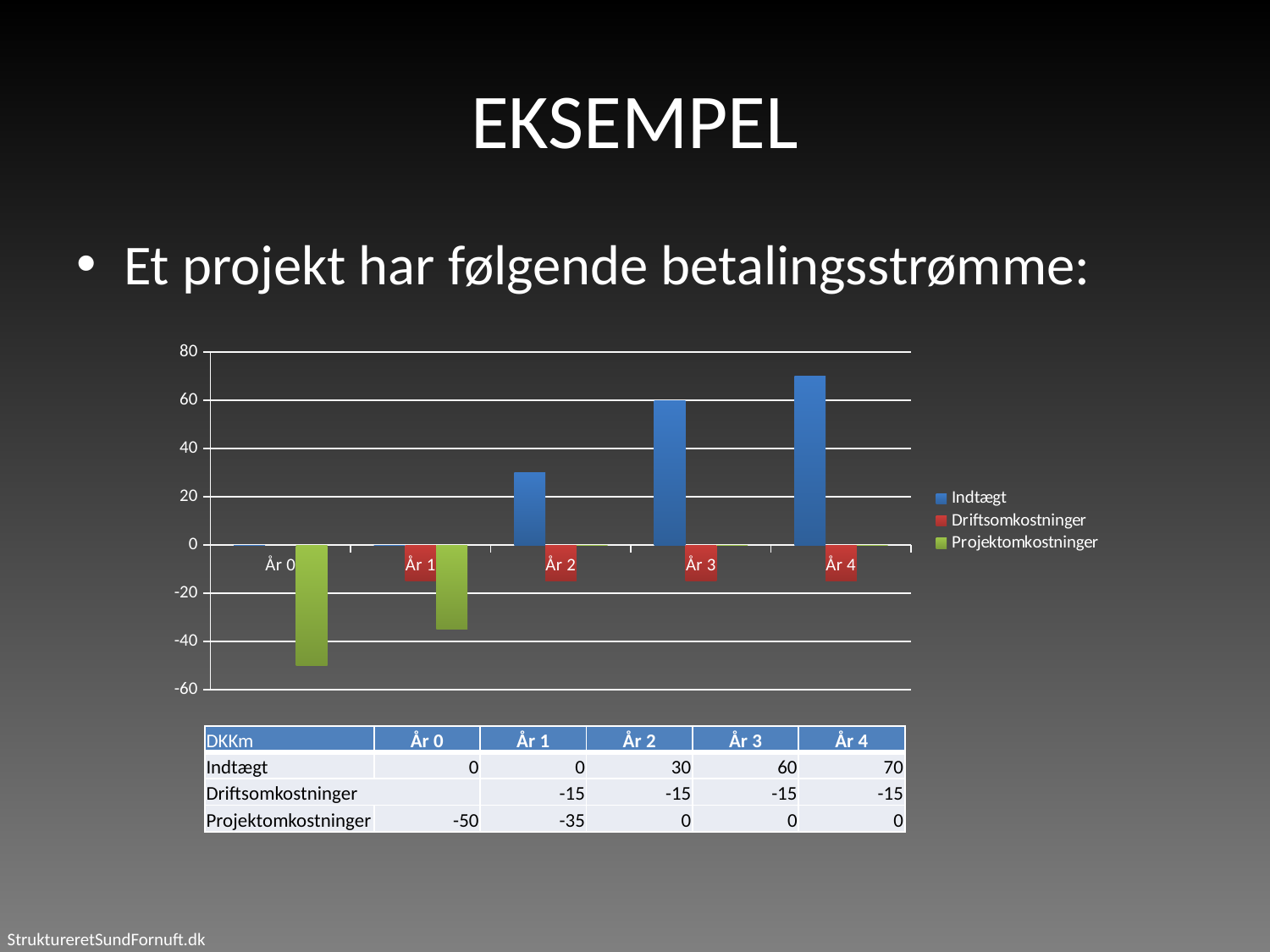

# EKSEMPEL
Et projekt har følgende betalingsstrømme:

### Chart

| Category | Indtægt | Driftsomkostninger | Projektomkostninger |
|---|---|---|---|
| År 0 | 0.0 | None | -50.0 |
| År 1 | 0.0 | -15.0 | -35.0 |
| År 2 | 30.0 | -15.0 | 0.0 |
| År 3 | 60.0 | -15.0 | 0.0 |
| År 4 | 70.0 | -15.0 | 0.0 |
| DKKm | År 0 | År 1 | År 2 | År 3 | År 4 |
| --- | --- | --- | --- | --- | --- |
| Indtægt | 0 | 0 | 30 | 60 | 70 |
| Driftsomkostninger |  | -15 | -15 | -15 | -15 |
| Projektomkostninger | -50 | -35 | 0 | 0 | 0 |